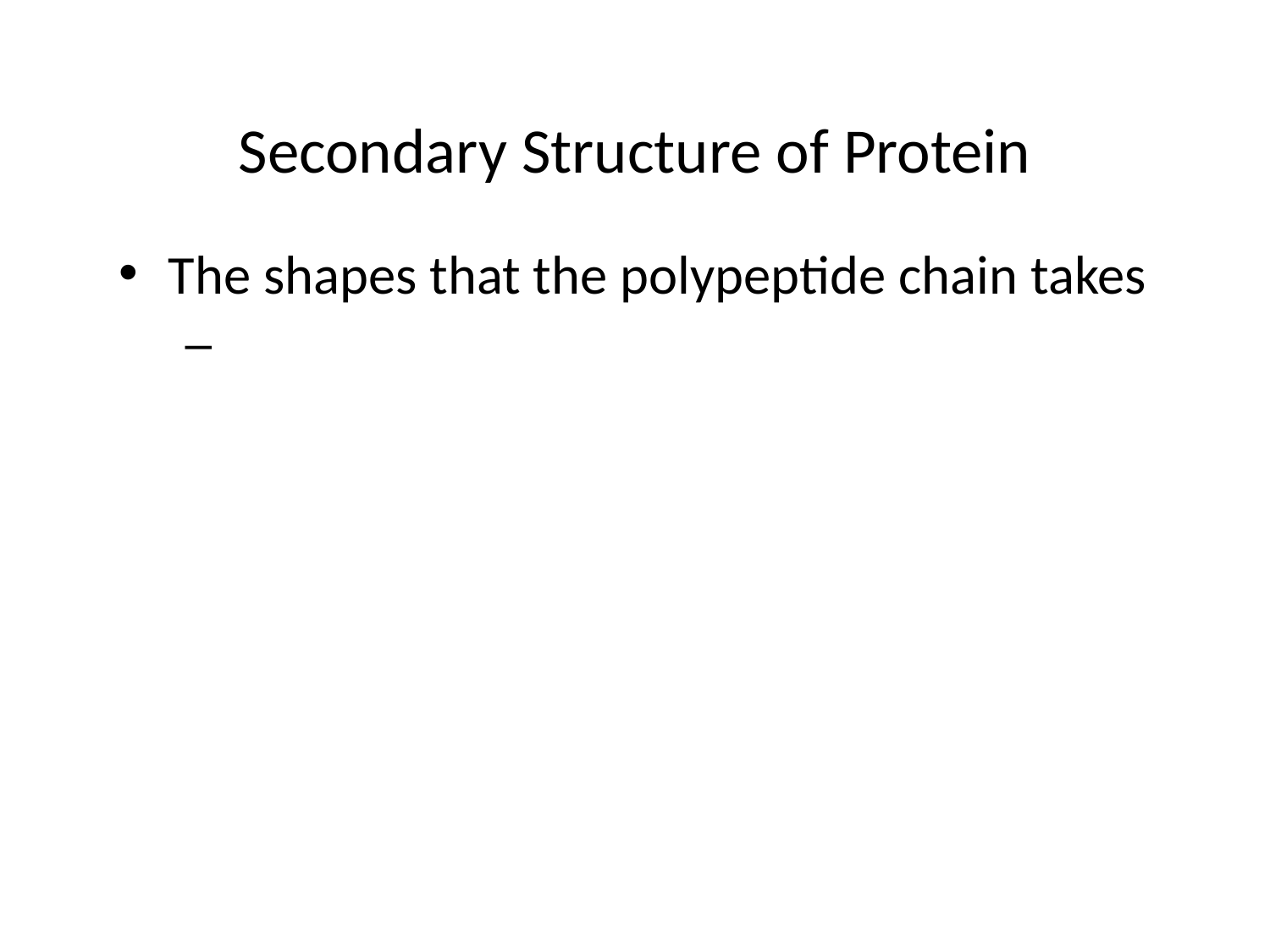

# Secondary Structure of Protein
The shapes that the polypeptide chain takes